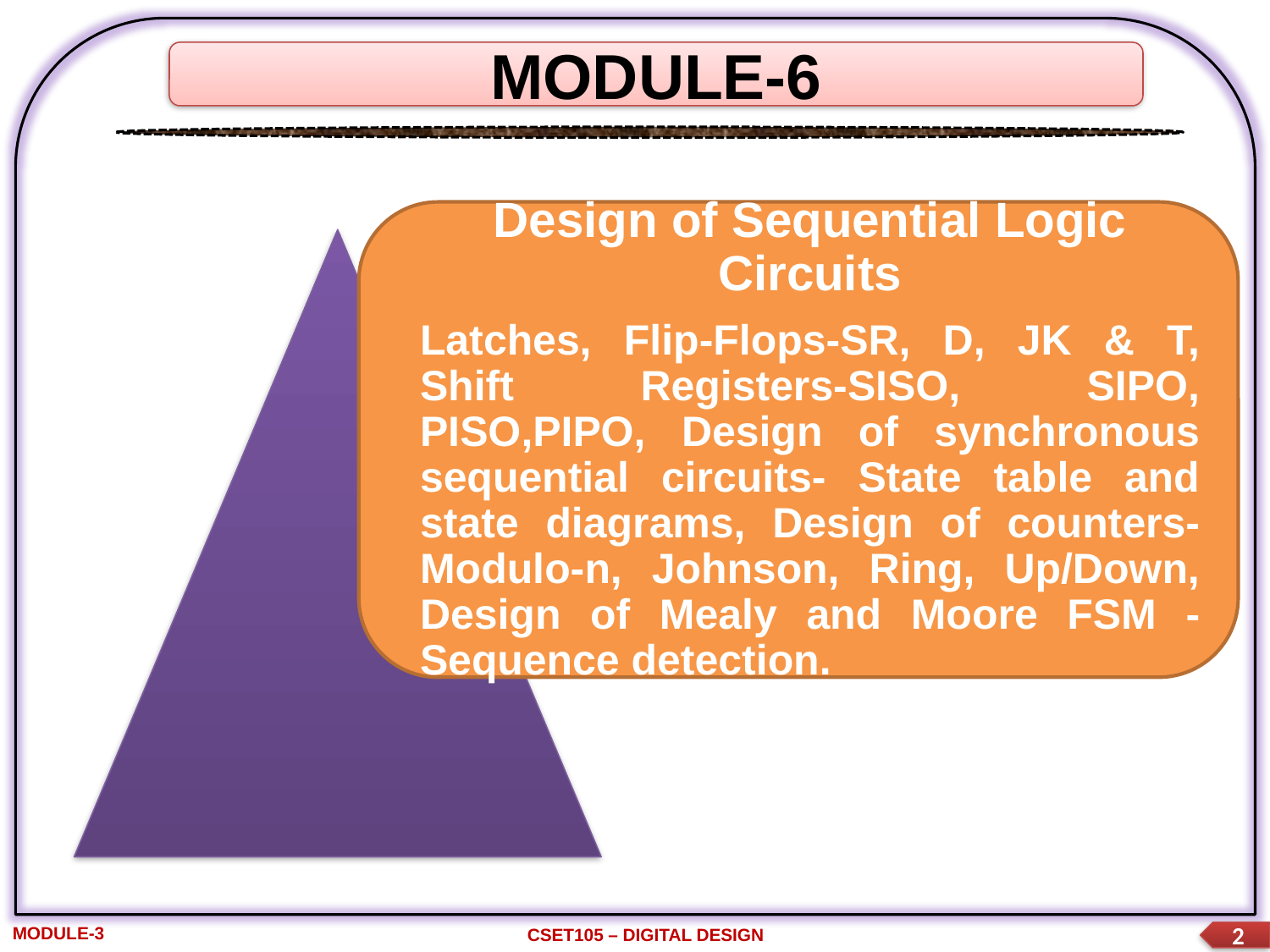

MODULE-6

Design of Sequential Logic Circuits
Latches, Flip-Flops-SR, D, JK & T, Shift Registers-SISO, SIPO, PISO,PIPO, Design of synchronous sequential circuits- State table and state diagrams, Design of counters-Modulo-n, Johnson, Ring, Up/Down, Design of Mealy and Moore FSM -Sequence detection.
MODULE-3
CSET105 – DIGITAL DESIGN
2